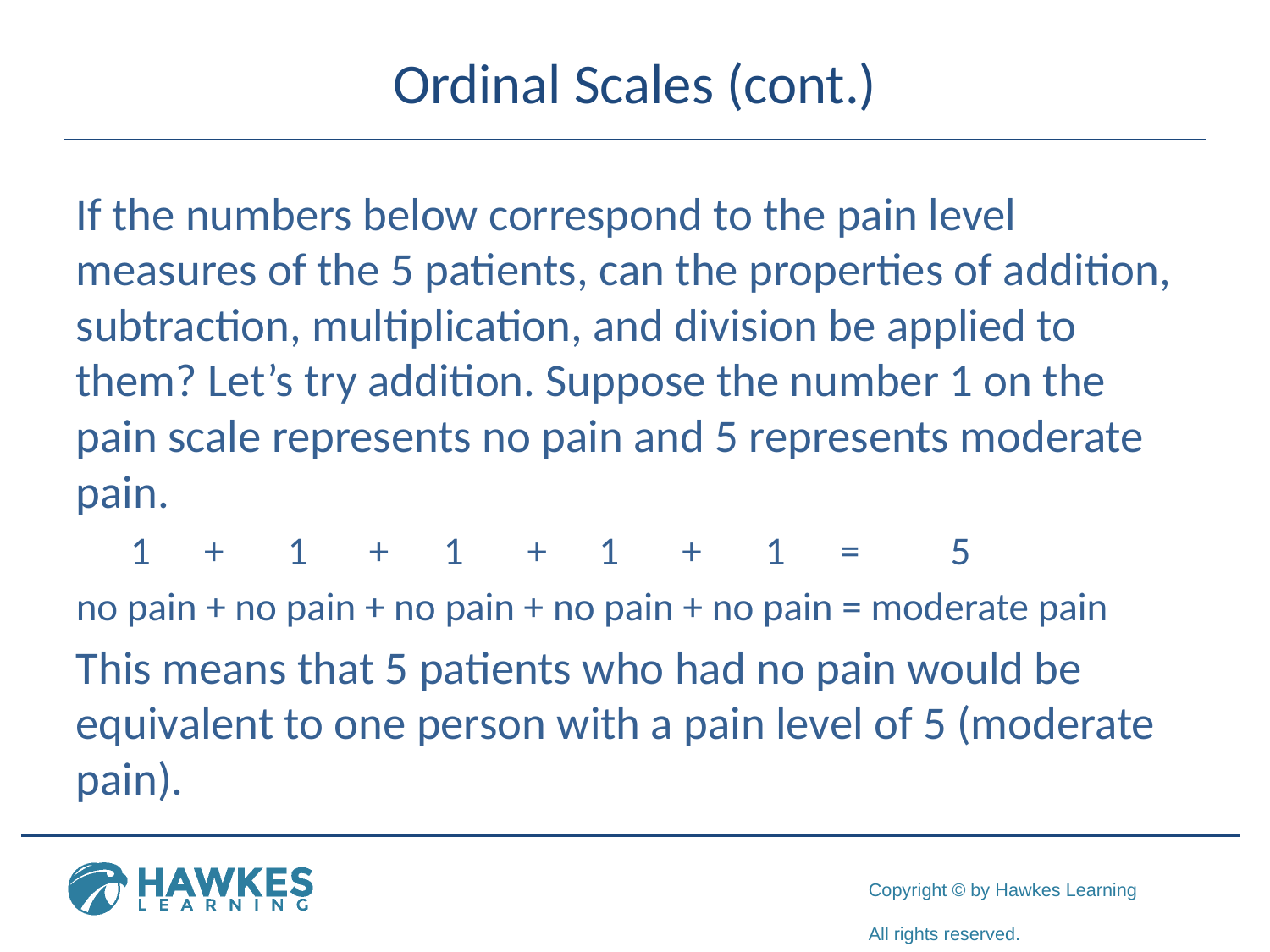

# Ordinal Scales (cont.)
If the numbers below correspond to the pain level measures of the 5 patients, can the properties of addition, subtraction, multiplication, and division be applied to them? Let’s try addition. Suppose the number 1 on the pain scale represents no pain and 5 represents moderate pain.
      1    	 +       1	      +      1       +	     1    	 +       1      =          5
no pain + no pain + no pain + no pain + no pain = moderate pain
This means that 5 patients who had no pain would be equivalent to one person with a pain level of 5 (moderate pain).